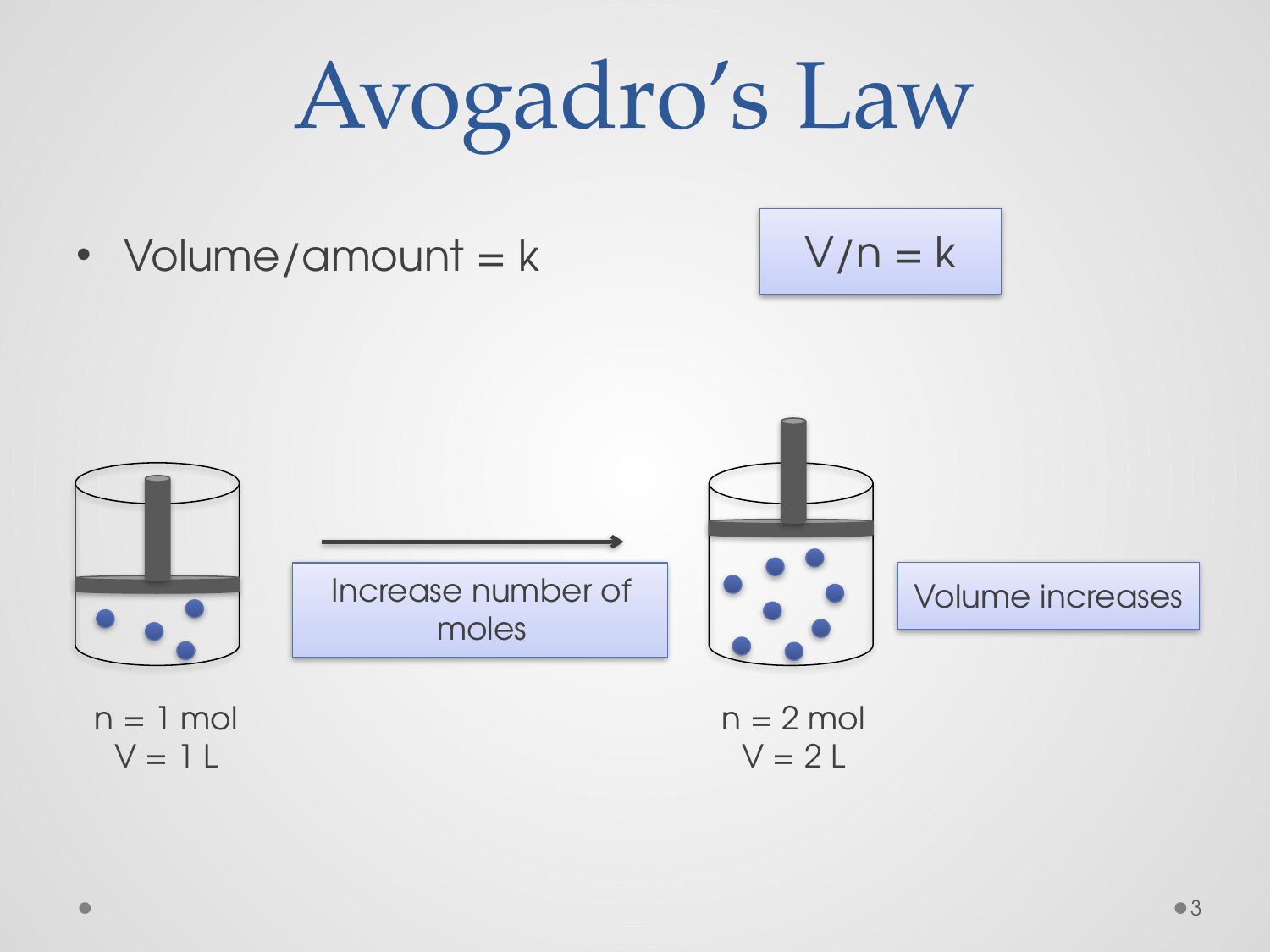

# Avogadro’s Law

V/n = k
Volume/amount = k

Increase number of moles
Volume increases
n = 1 mol
V = 1 L
n = 2 mol
V = 2 L
3